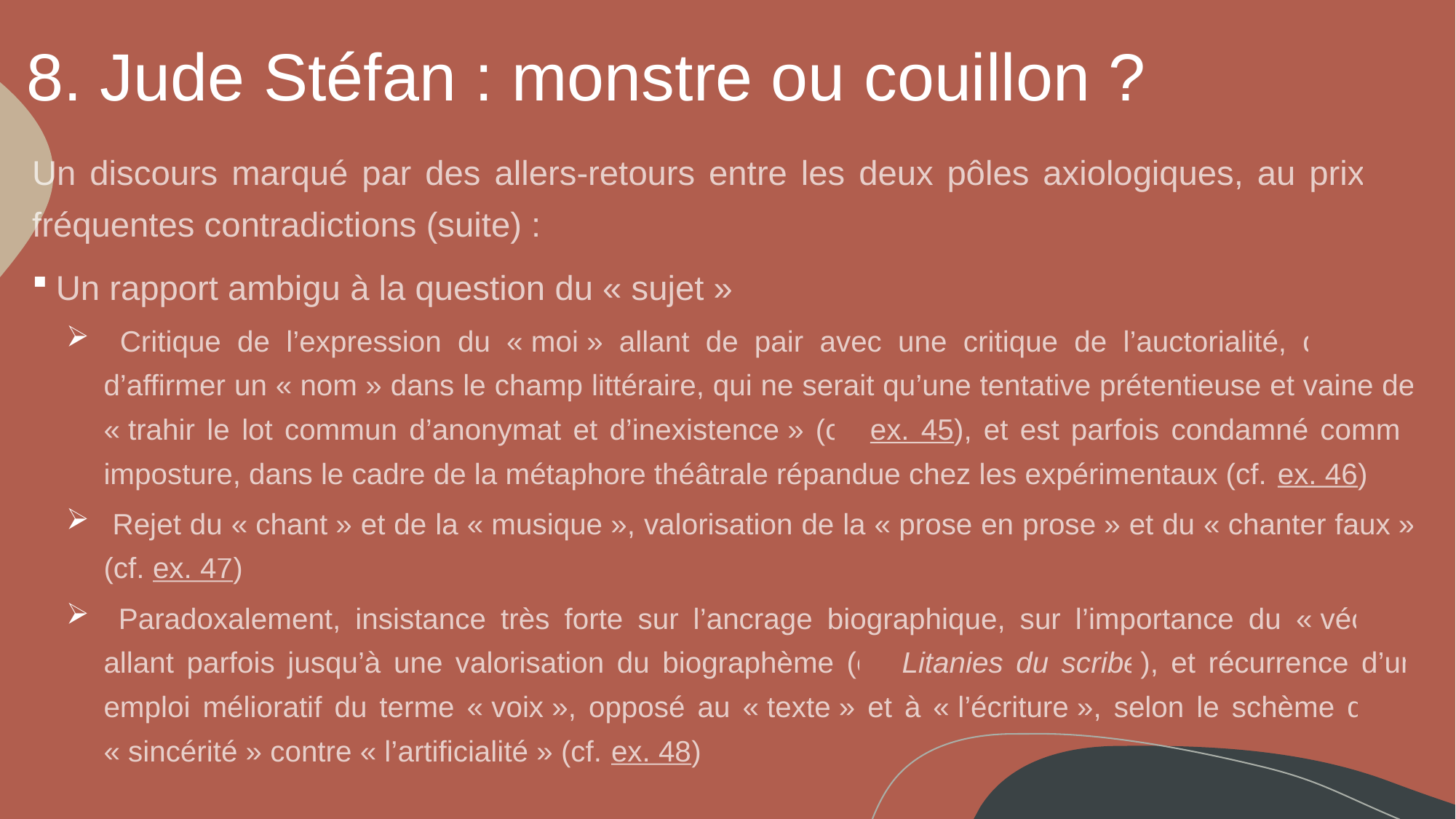

# 8. Jude Stéfan : monstre ou couillon ?
Un discours marqué par des allers-retours entre les deux pôles axiologiques, au prix de fréquentes contradictions (suite) :
Un rapport ambigu à la question du « sujet »
 Critique de l’expression du « moi » allant de pair avec une critique de l’auctorialité, du désir d’affirmer un « nom » dans le champ littéraire, qui ne serait qu’une tentative prétentieuse et vaine de « trahir le lot commun d’anonymat et d’inexistence » (cf. ex. 45), et est parfois condamné comme imposture, dans le cadre de la métaphore théâtrale répandue chez les expérimentaux (cf. ex. 46)
 Rejet du « chant » et de la « musique », valorisation de la « prose en prose » et du « chanter faux » (cf. ex. 47)
 Paradoxalement, insistance très forte sur l’ancrage biographique, sur l’importance du « vécu », allant parfois jusqu’à une valorisation du biographème (cf. Litanies du scribe), et récurrence d’un emploi mélioratif du terme « voix », opposé au « texte » et à « l’écriture », selon le schème de la « sincérité » contre « l’artificialité » (cf. ex. 48)